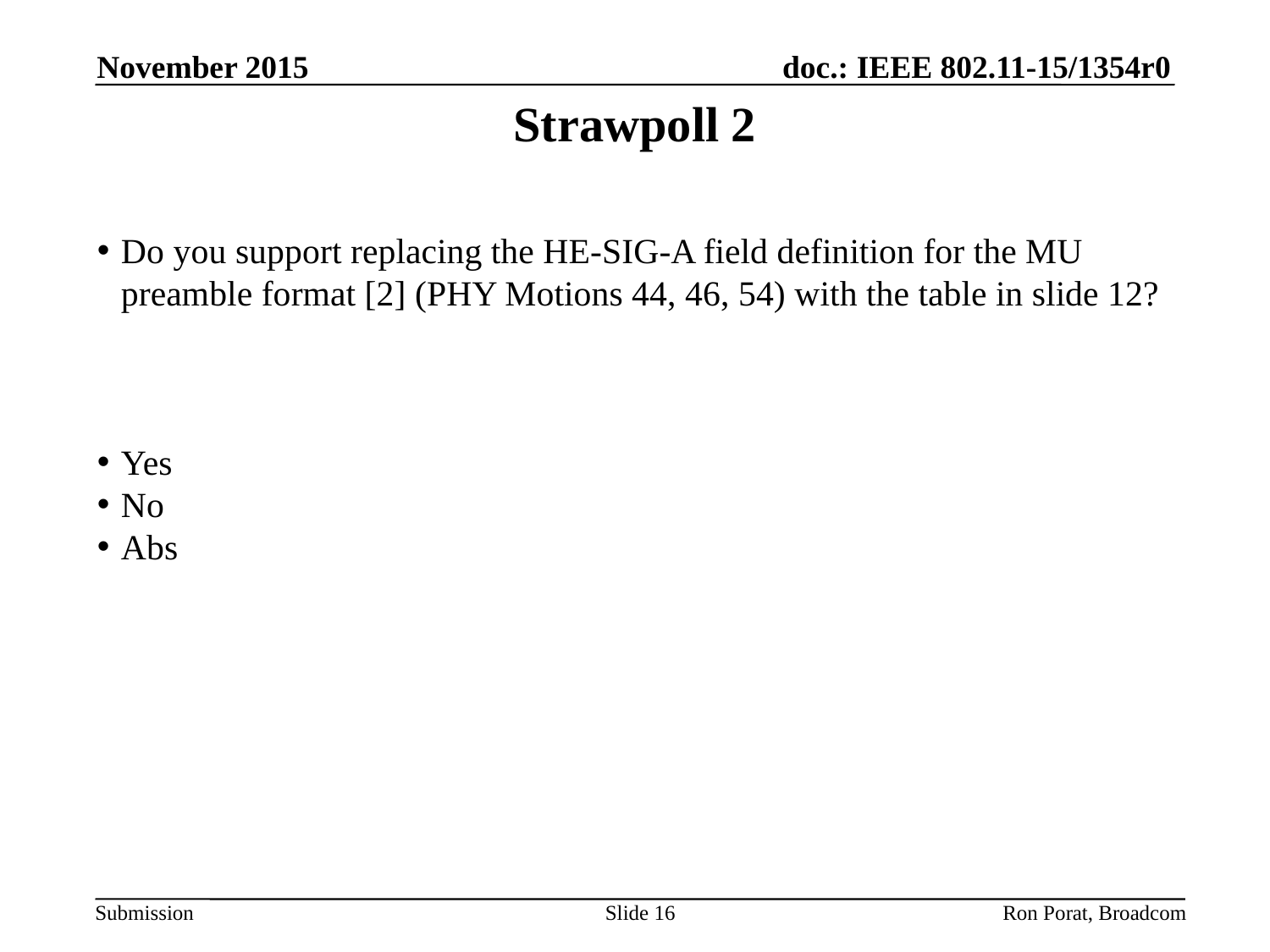

November 2015
# Strawpoll 2
Do you support replacing the HE-SIG-A field definition for the MU preamble format [2] (PHY Motions 44, 46, 54) with the table in slide 12?

Yes
No
Abs

Slide 16
Ron Porat, Broadcom